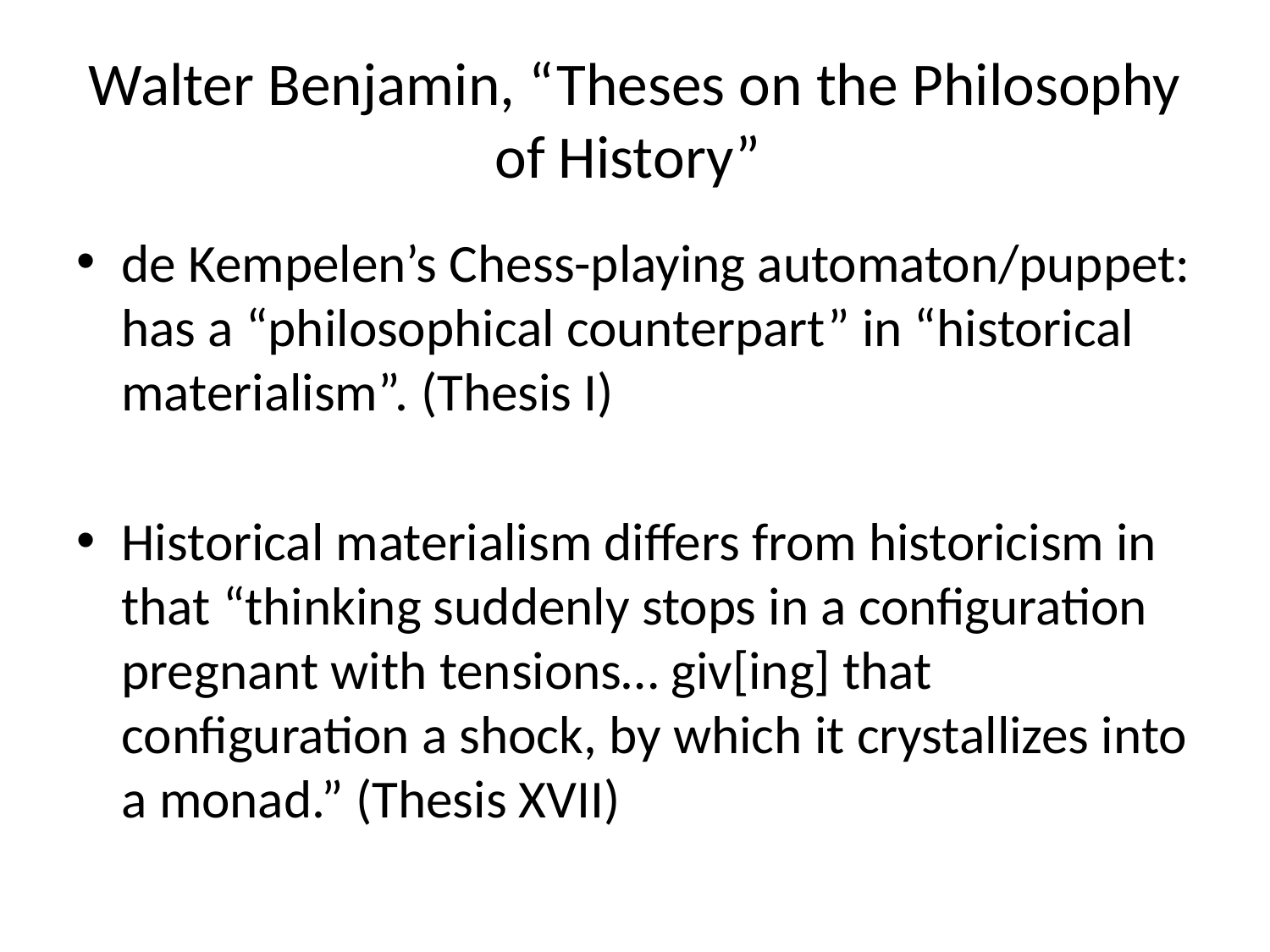

# Walter Benjamin, “Theses on the Philosophy of History”
de Kempelen’s Chess-playing automaton/puppet: has a “philosophical counterpart” in “historical materialism”. (Thesis I)

Historical materialism differs from historicism in that “thinking suddenly stops in a configuration pregnant with tensions… giv[ing] that configuration a shock, by which it crystallizes into a monad.” (Thesis XVII)